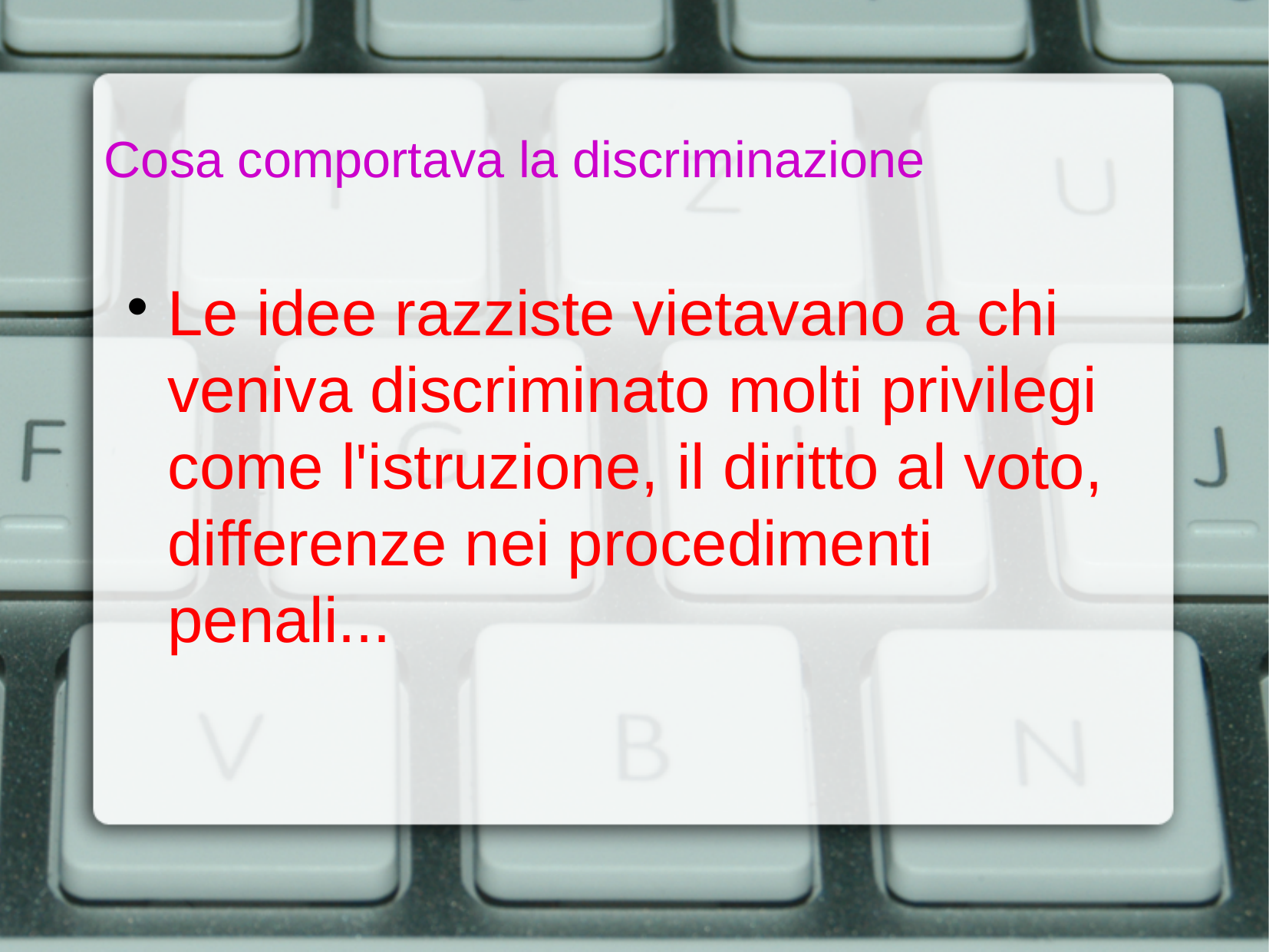

Cosa comportava la discriminazione

Le idee razziste vietavano a chi veniva discriminato molti privilegi come l'istruzione, il diritto al voto, differenze nei procedimenti penali...